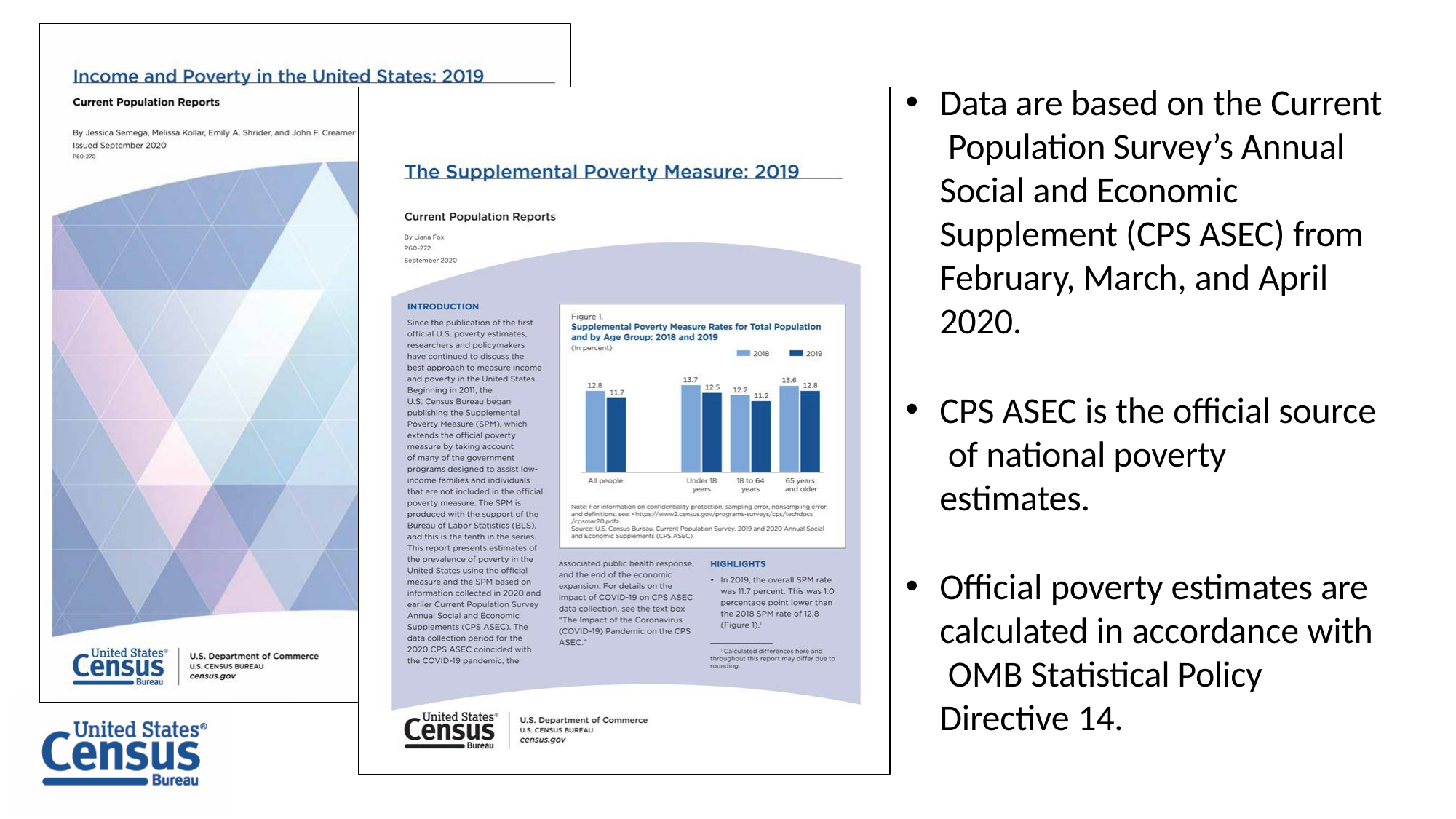

Data are based on the Current  Population Survey’s Annual  Social and Economic  Supplement (CPS ASEC) from  February, March, and April  2020.

CPS ASEC is the official source  of national poverty estimates.

Official poverty estimates are  calculated in accordance with  OMB Statistical Policy  Directive 14.